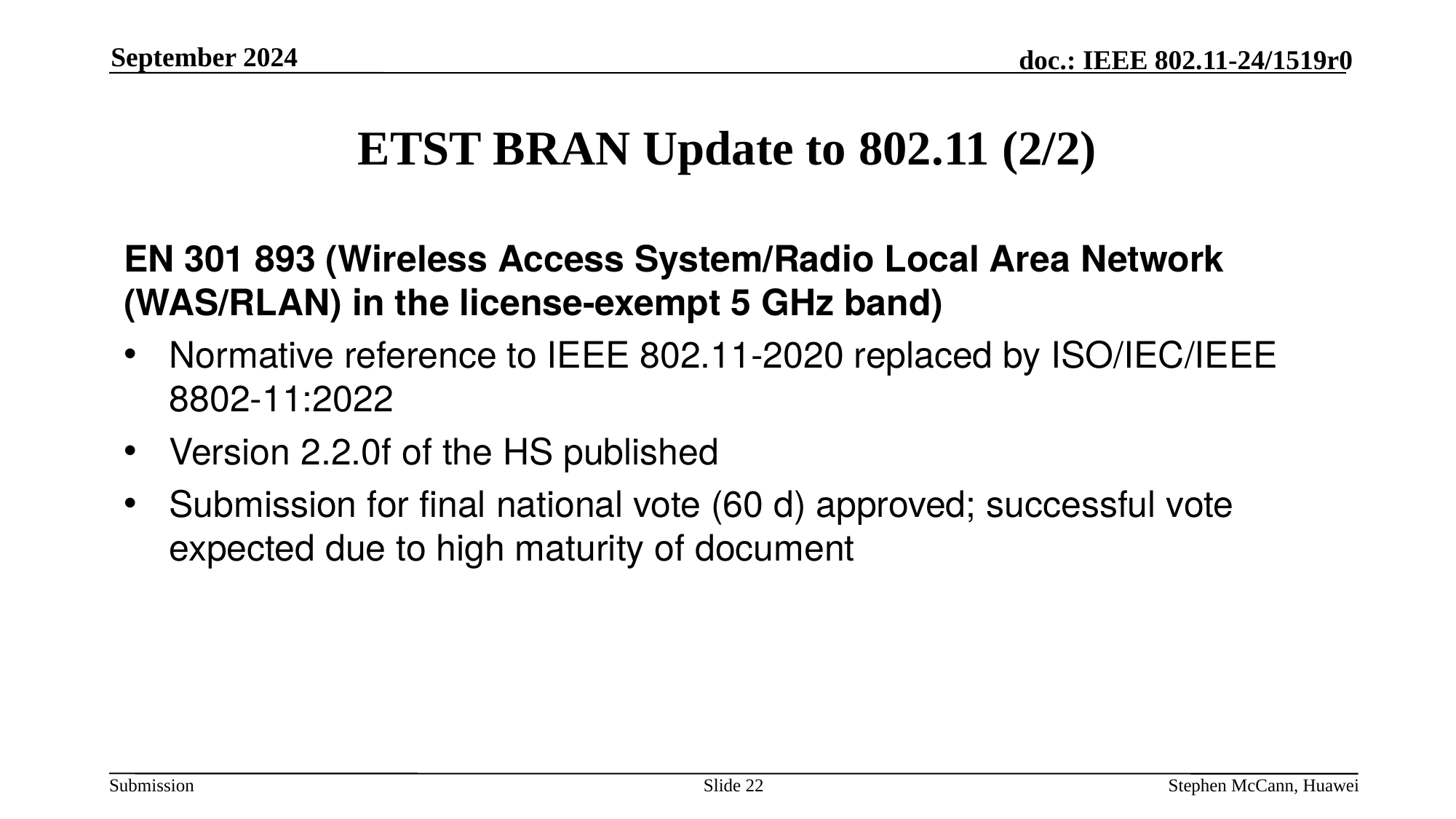

September 2024
# ETST BRAN Update to 802.11 (2/2)
EN 301 893 (Wireless Access System/Radio Local Area Network (WAS/RLAN) in the license-exempt 5 GHz band)
Normative reference to IEEE 802.11-2020 replaced by ISO/IEC/IEEE 8802-11:2022
Version 2.2.0f of the HS published
Submission for final national vote (60 d) approved; successful vote expected due to high maturity of document
Slide 22
Stephen McCann, Huawei